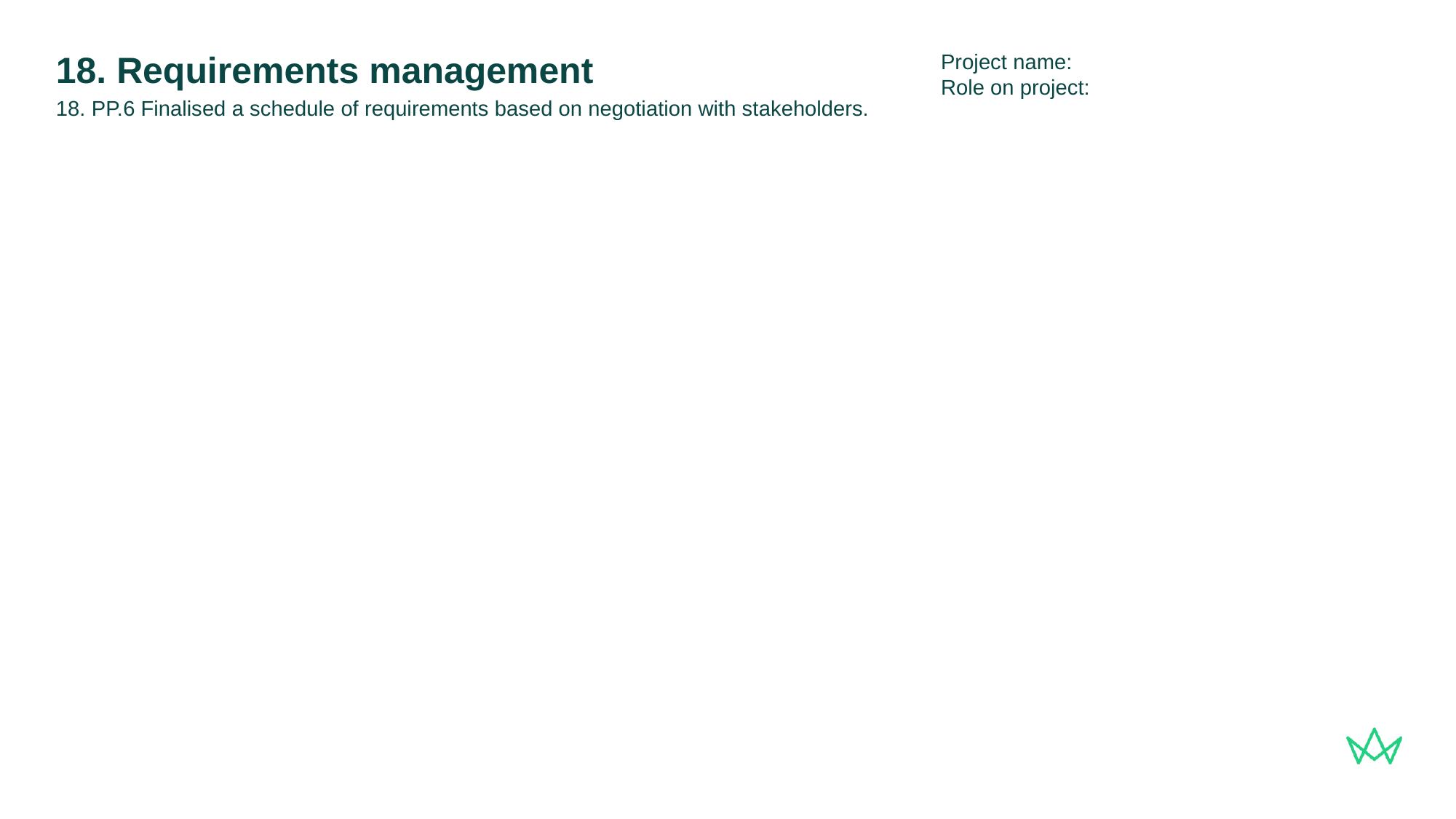

Project name:
Role on project:
# 18. Requirements management
18. PP.6 Finalised a schedule of requirements based on negotiation with stakeholders.